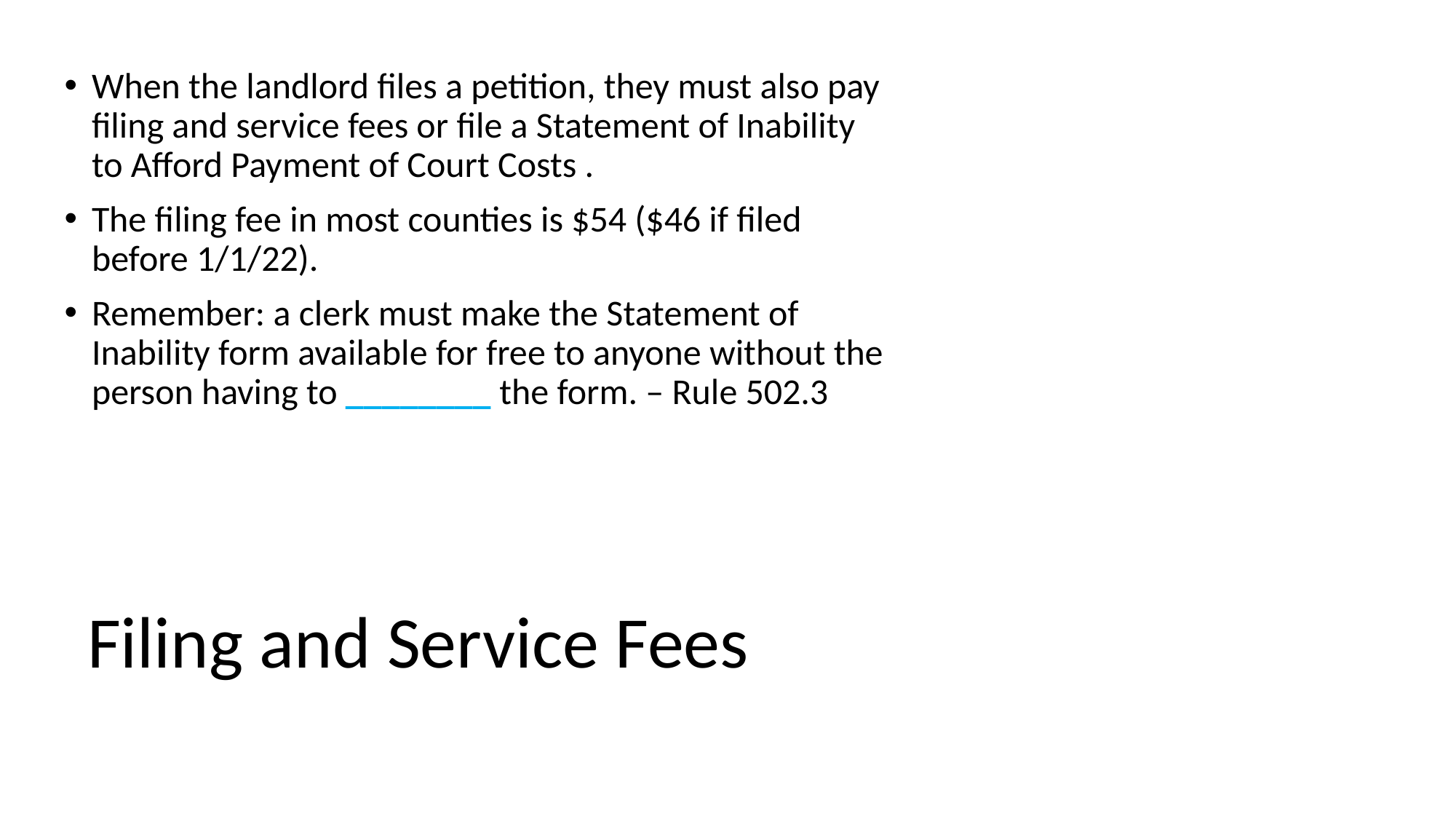

When the landlord files a petition, they must also pay filing and service fees or file a Statement of Inability to Afford Payment of Court Costs .
The filing fee in most counties is $54 ($46 if filed before 1/1/22).
Remember: a clerk must make the Statement of Inability form available for free to anyone without the person having to ________ the form. – Rule 502.3

# Filing and Service Fees